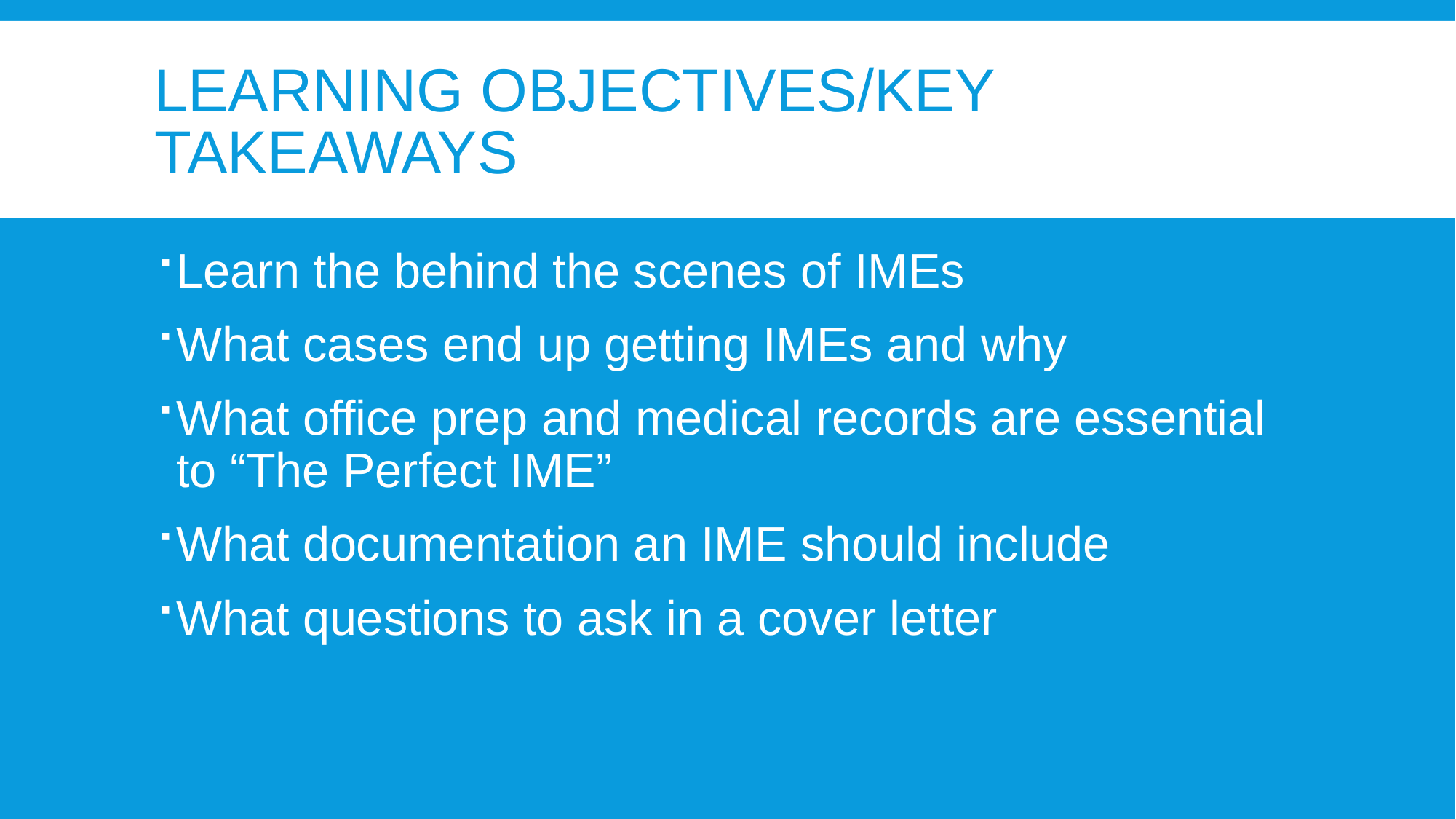

# Learning Objectives/Key Takeaways
Learn the behind the scenes of IMEs
What cases end up getting IMEs and why
What office prep and medical records are essential to “The Perfect IME”
What documentation an IME should include
What questions to ask in a cover letter